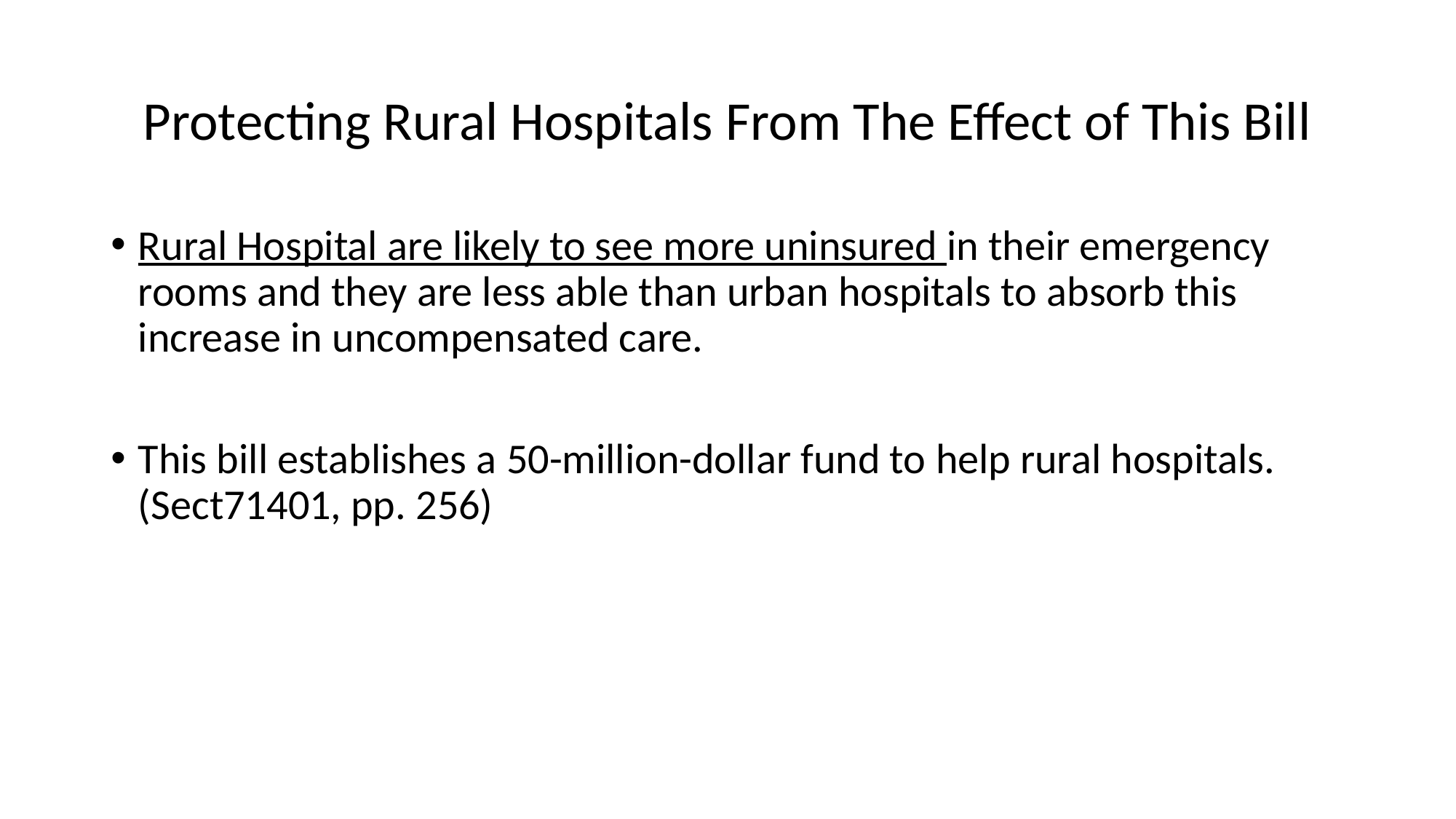

# Protecting Rural Hospitals From The Effect of This Bill
Rural Hospital are likely to see more uninsured in their emergency rooms and they are less able than urban hospitals to absorb this increase in uncompensated care.

This bill establishes a 50-million-dollar fund to help rural hospitals. (Sect71401, pp. 256)